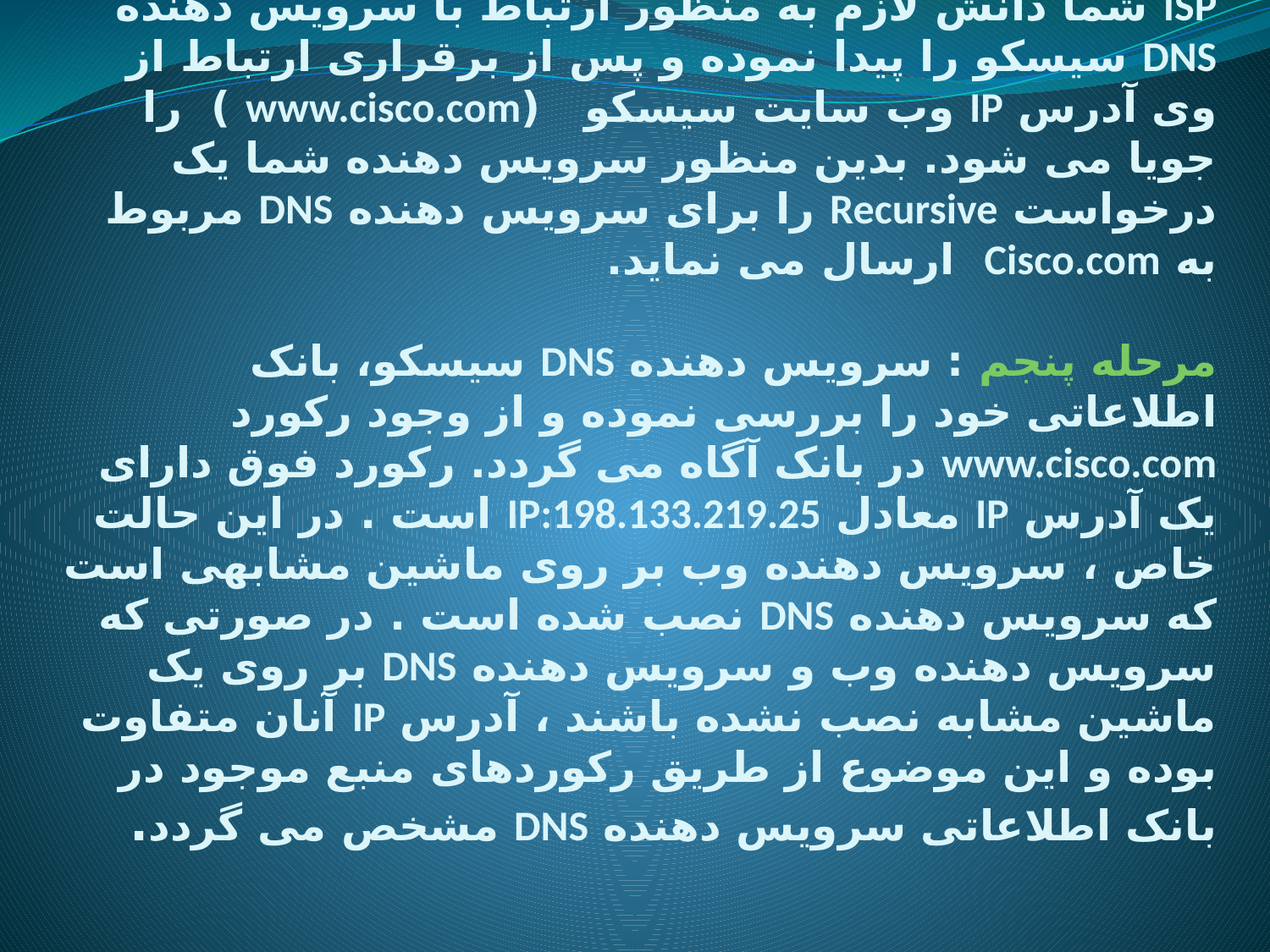

# مرحله چهارم : در این مرحله سرویس دهنده DNS مرکز ISP شما دانش لازم به منظور ارتباط با سرویس دهنده DNS سیسکو را پیدا نموده و پس از برقراری ارتباط از وی آدرس IP وب سایت سیسکو   (www.cisco.com )  را جویا می شود. بدین منظور سرویس دهنده شما یک درخواست Recursive را برای سرویس دهنده DNS مربوط به Cisco.com  ارسال می نماید. مرحله پنجم : سرویس دهنده DNS سیسکو، بانک اطلاعاتی خود را بررسی نموده و از وجود رکورد www.cisco.com در بانک آگاه می گردد. رکورد فوق دارای یک آدرس IP معادل IP:198.133.219.25 است . در این حالت خاص ، سرویس دهنده وب بر روی ماشین مشابهی است که سرویس دهنده DNS نصب شده است . در صورتی که سرویس دهنده وب و سرویس دهنده DNS بر روی یک ماشین مشابه نصب نشده باشند ، آدرس IP آنان متفاوت بوده و این موضوع از طریق رکوردهای منبع موجود در بانک اطلاعاتی سرویس دهنده DNS مشخص می گردد.